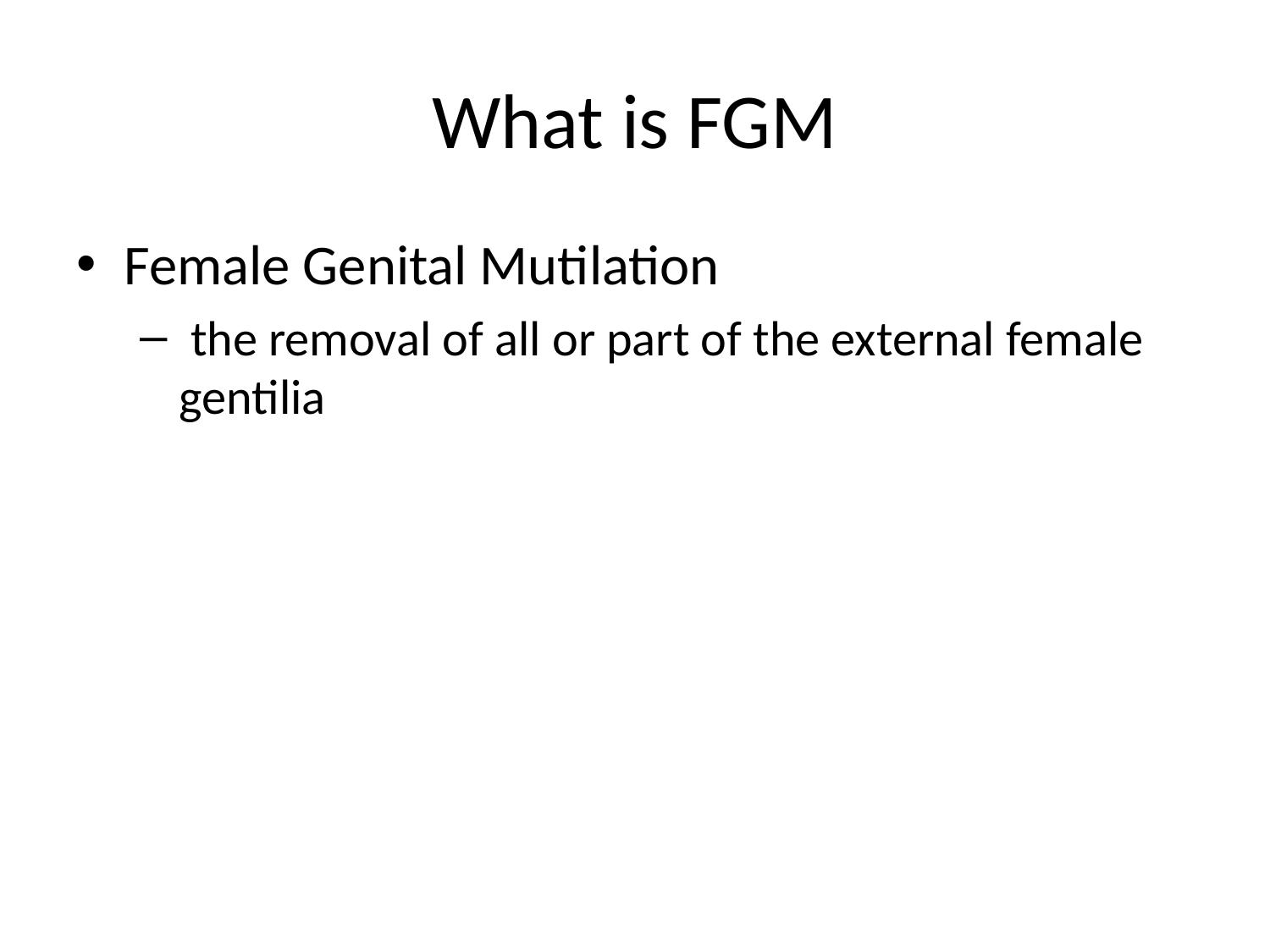

# What is FGM
Female Genital Mutilation
 the removal of all or part of the external female gentilia